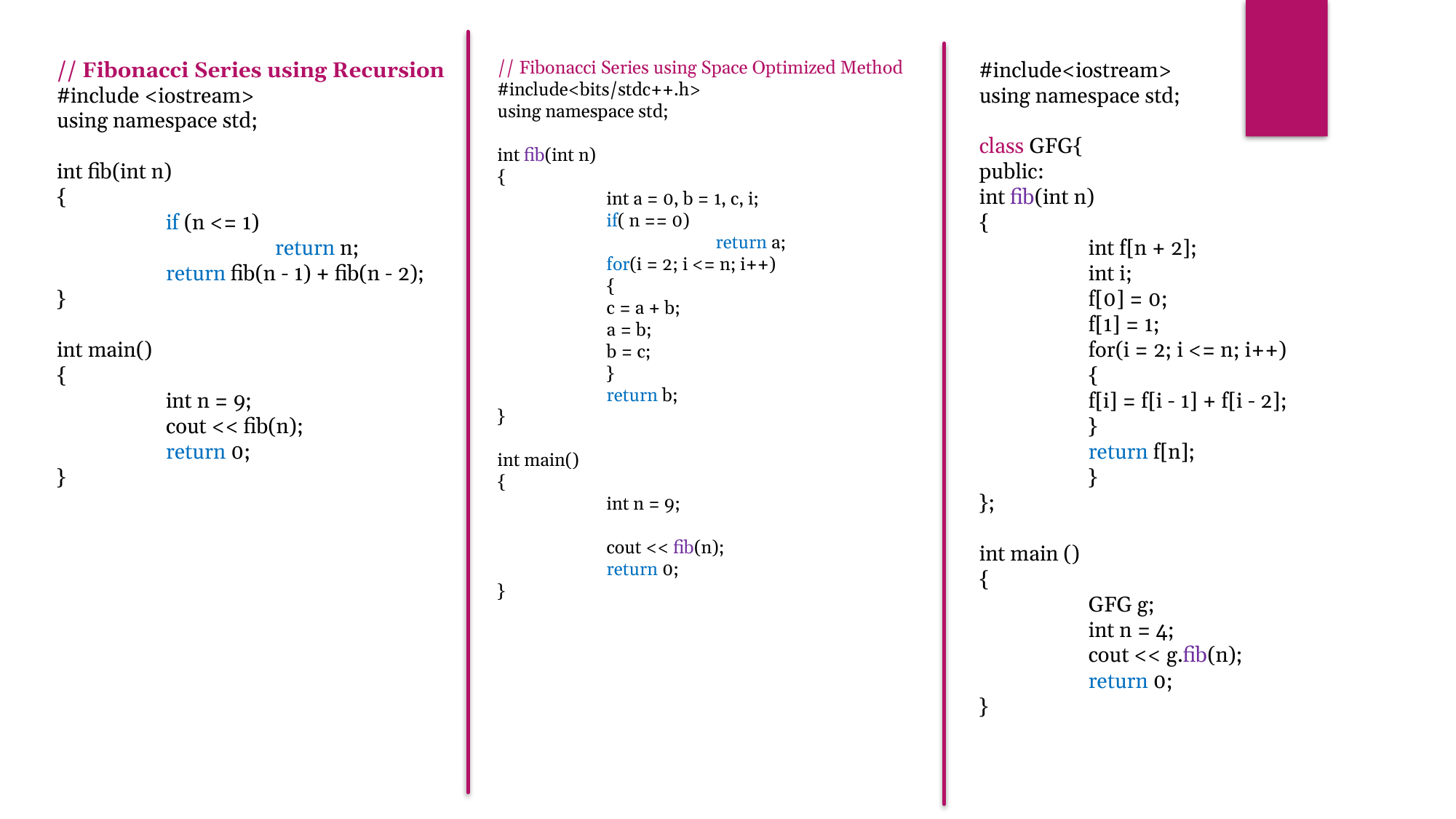

// Fibonacci Series using Recursion
#include <iostream>
using namespace std;

int fib(int n)
{
	if (n <= 1)
		return n;
	return fib(n - 1) + fib(n - 2);
}

int main()
{
	int n = 9;
	cout << fib(n);
	return 0;
}

// Fibonacci Series using Space Optimized Method
#include<bits/stdc++.h>
using namespace std;

int fib(int n)
{
	int a = 0, b = 1, c, i;
	if( n == 0)
		return a;
	for(i = 2; i <= n; i++)
	{
	c = a + b;
	a = b;
	b = c;
	}
	return b;
}

int main()
{
	int n = 9;

	cout << fib(n);
	return 0;
}

#include<iostream>
using namespace std;

class GFG{
public:
int fib(int n)
{
	int f[n + 2];
	int i;
	f[0] = 0;
	f[1] = 1;
	for(i = 2; i <= n; i++)
	{
	f[i] = f[i - 1] + f[i - 2];
	}
	return f[n];
	}
};

int main ()
{
	GFG g;
	int n = 4;
	cout << g.fib(n);
	return 0;
}